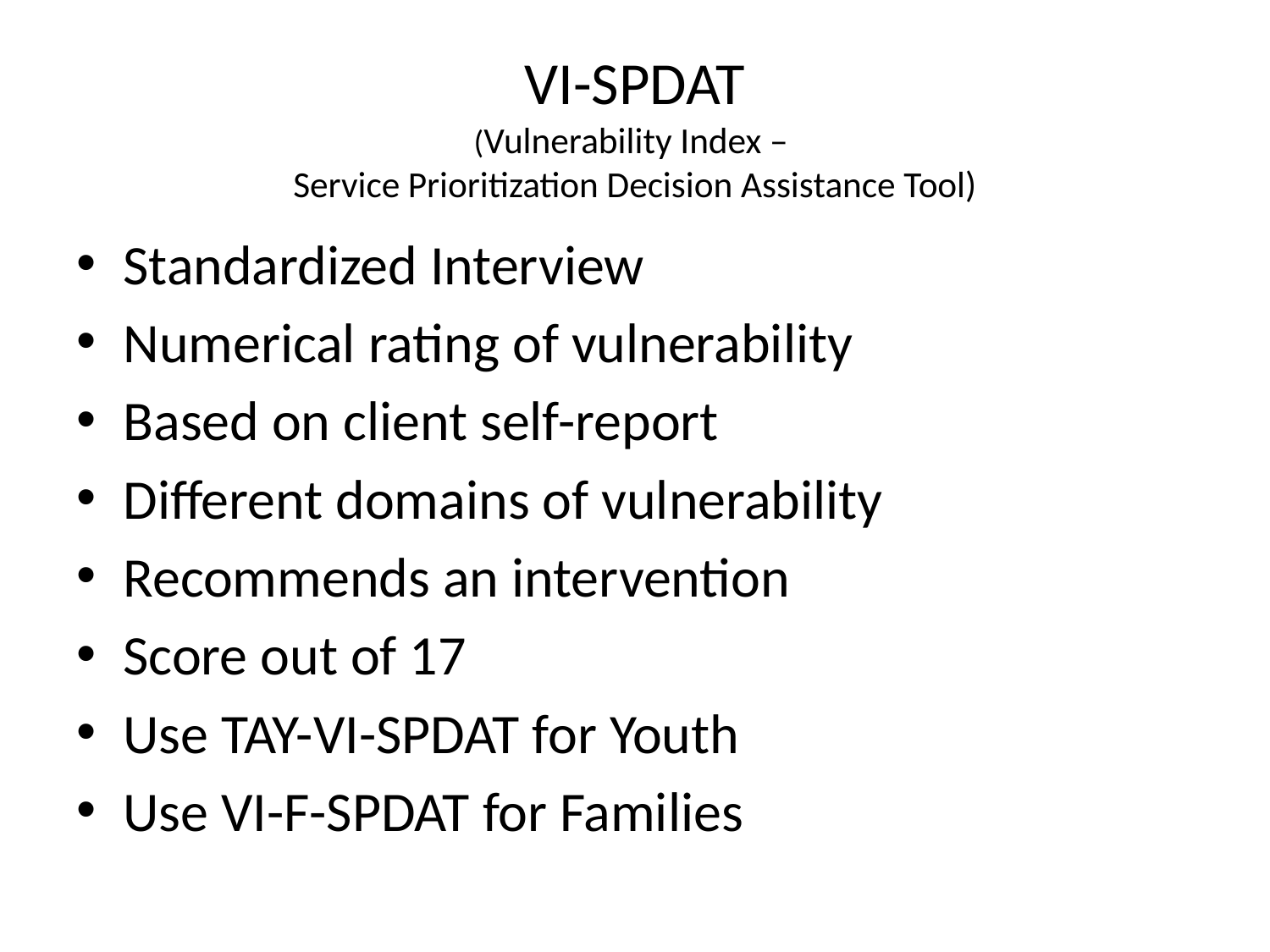

# VI-SPDAT (Vulnerability Index – Service Prioritization Decision Assistance Tool)
Standardized Interview
Numerical rating of vulnerability
Based on client self-report
Different domains of vulnerability
Recommends an intervention
Score out of 17
Use TAY-VI-SPDAT for Youth
Use VI-F-SPDAT for Families